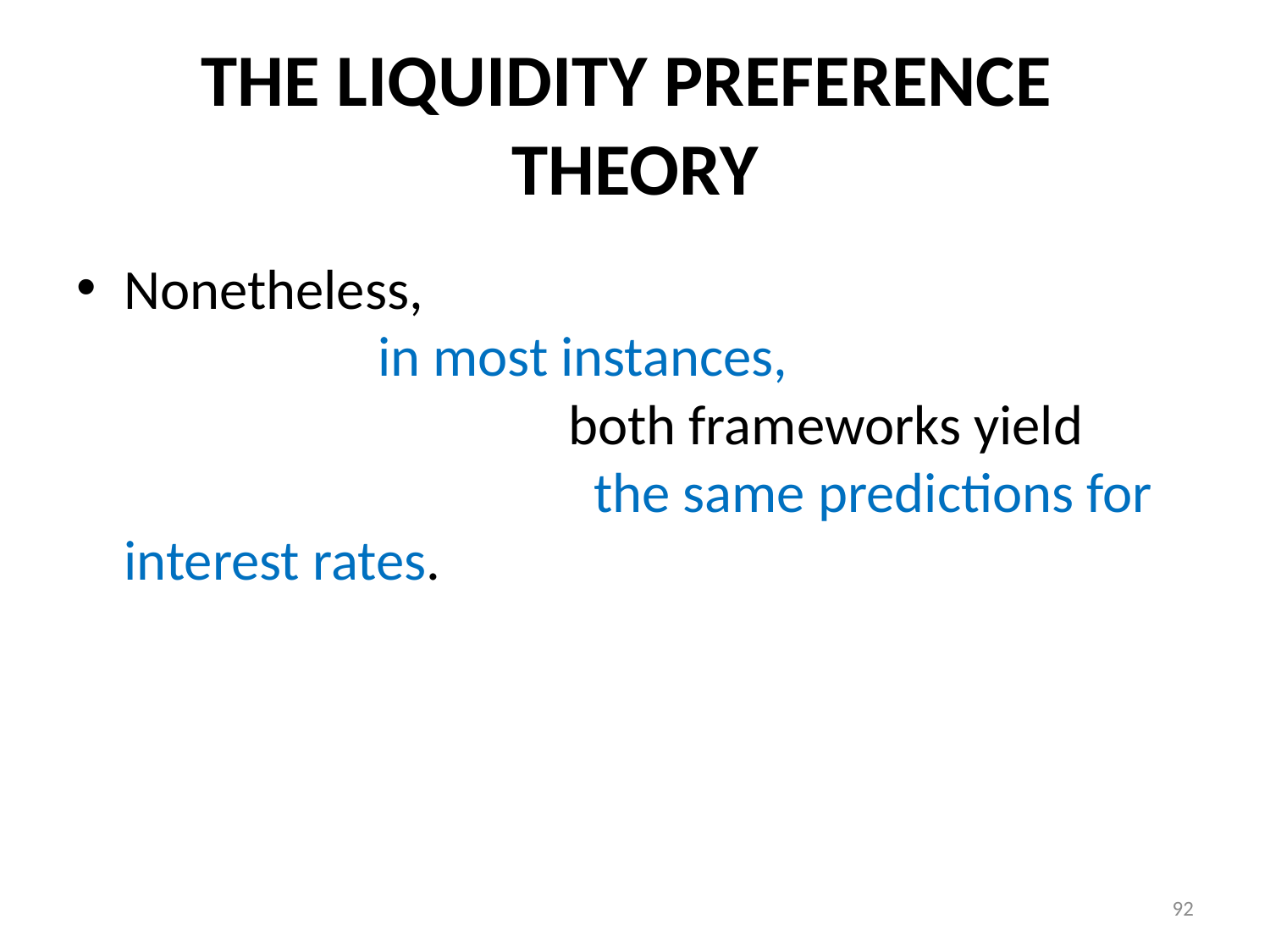

# THE LIQUIDITY PREFERENCE THEORY
Nonetheless,                                                                                 in most instances,                                                                   both frameworks yield                                              the same predictions for interest rates.

92